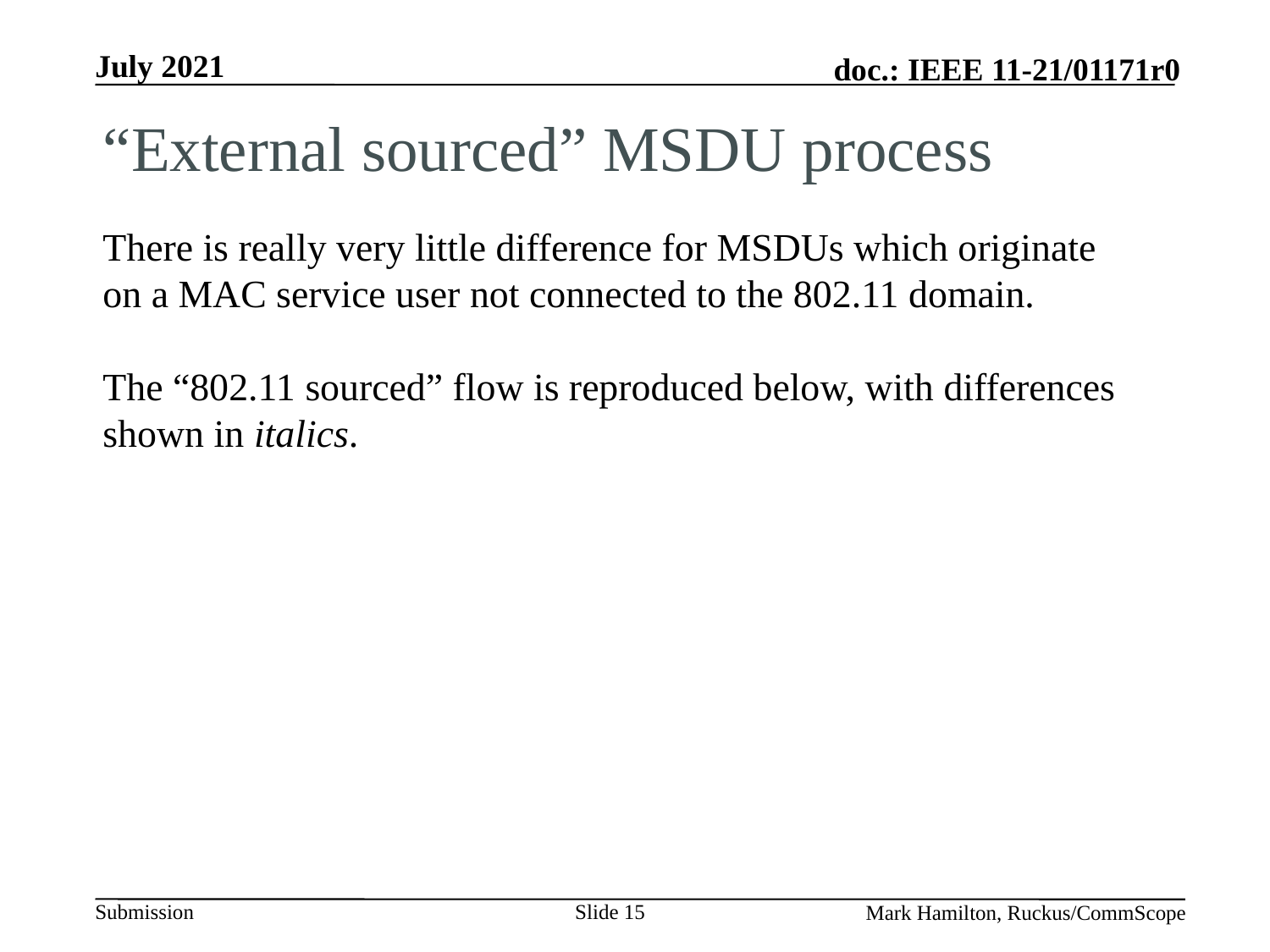

# “External sourced” MSDU process
There is really very little difference for MSDUs which originate on a MAC service user not connected to the 802.11 domain.

The “802.11 sourced” flow is reproduced below, with differences shown in italics.
Mark Hamilton, Ruckus/CommScope